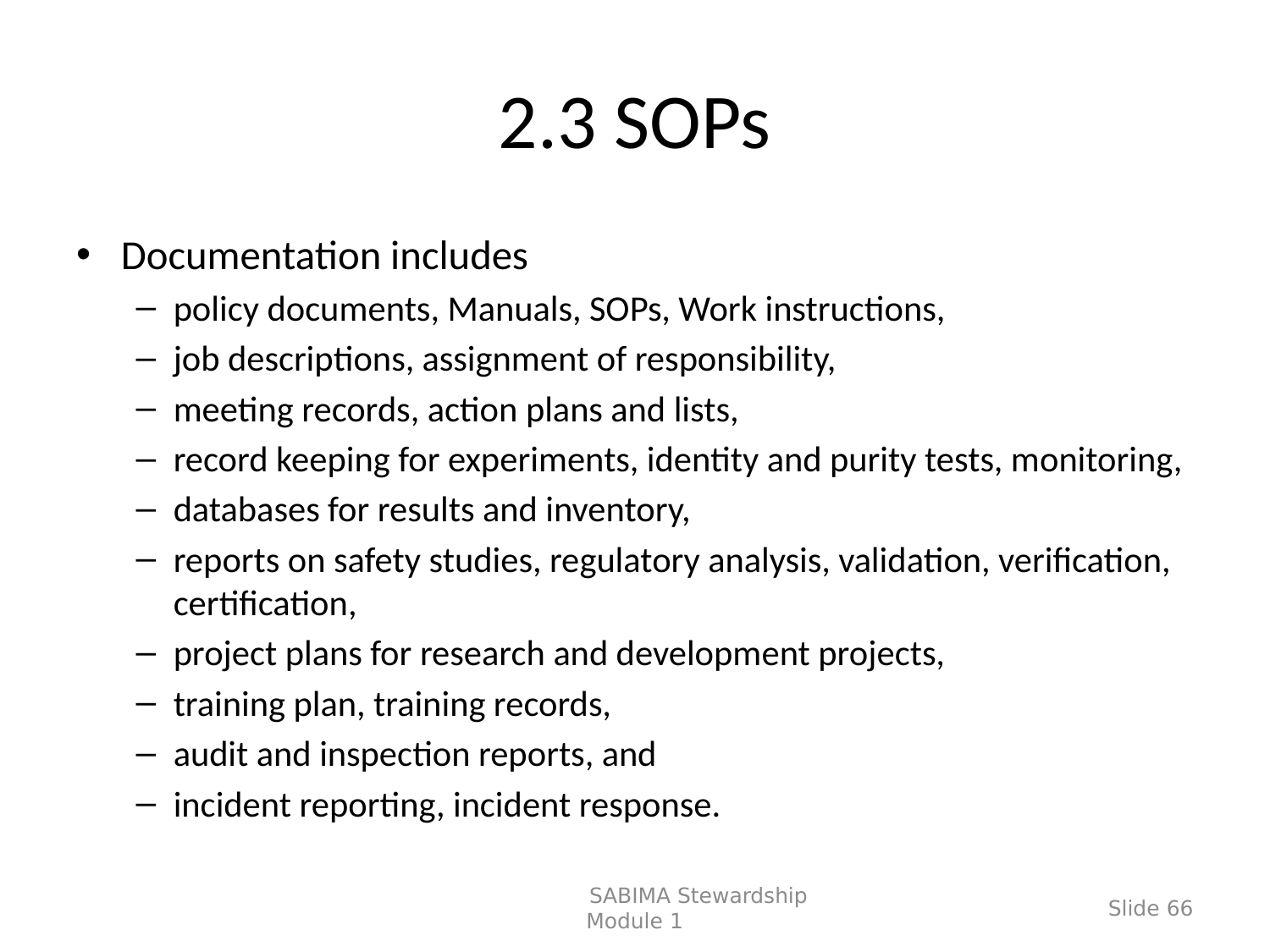

# 2.3 SOPs
Documentation includes
policy documents, Manuals, SOPs, Work instructions,
job descriptions, assignment of responsibility,
meeting records, action plans and lists,
record keeping for experiments, identity and purity tests, monitoring,
databases for results and inventory,
reports on safety studies, regulatory analysis, validation, verification, certification,
project plans for research and development projects,
training plan, training records,
audit and inspection reports, and
incident reporting, incident response.

	SABIMA Stewardship Module 1
Slide 66